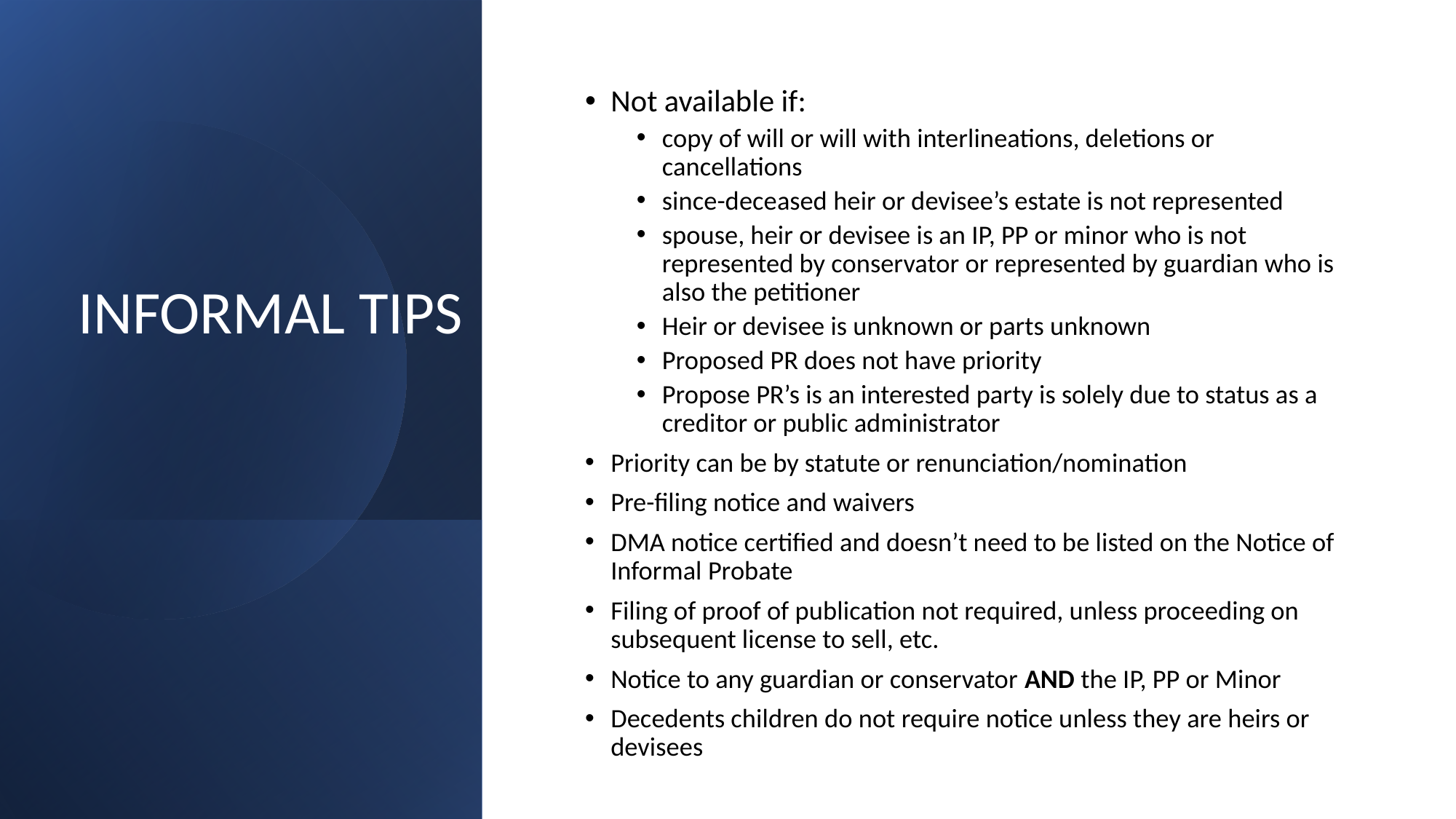

Not available if:
copy of will or will with interlineations, deletions or cancellations
since-deceased heir or devisee’s estate is not represented
spouse, heir or devisee is an IP, PP or minor who is not represented by conservator or represented by guardian who is also the petitioner
Heir or devisee is unknown or parts unknown
Proposed PR does not have priority
Propose PR’s is an interested party is solely due to status as a creditor or public administrator
Priority can be by statute or renunciation/nomination
Pre-filing notice and waivers
DMA notice certified and doesn’t need to be listed on the Notice of Informal Probate
Filing of proof of publication not required, unless proceeding on subsequent license to sell, etc.
Notice to any guardian or conservator AND the IP, PP or Minor
Decedents children do not require notice unless they are heirs or devisees

# INFORMAL TIPS